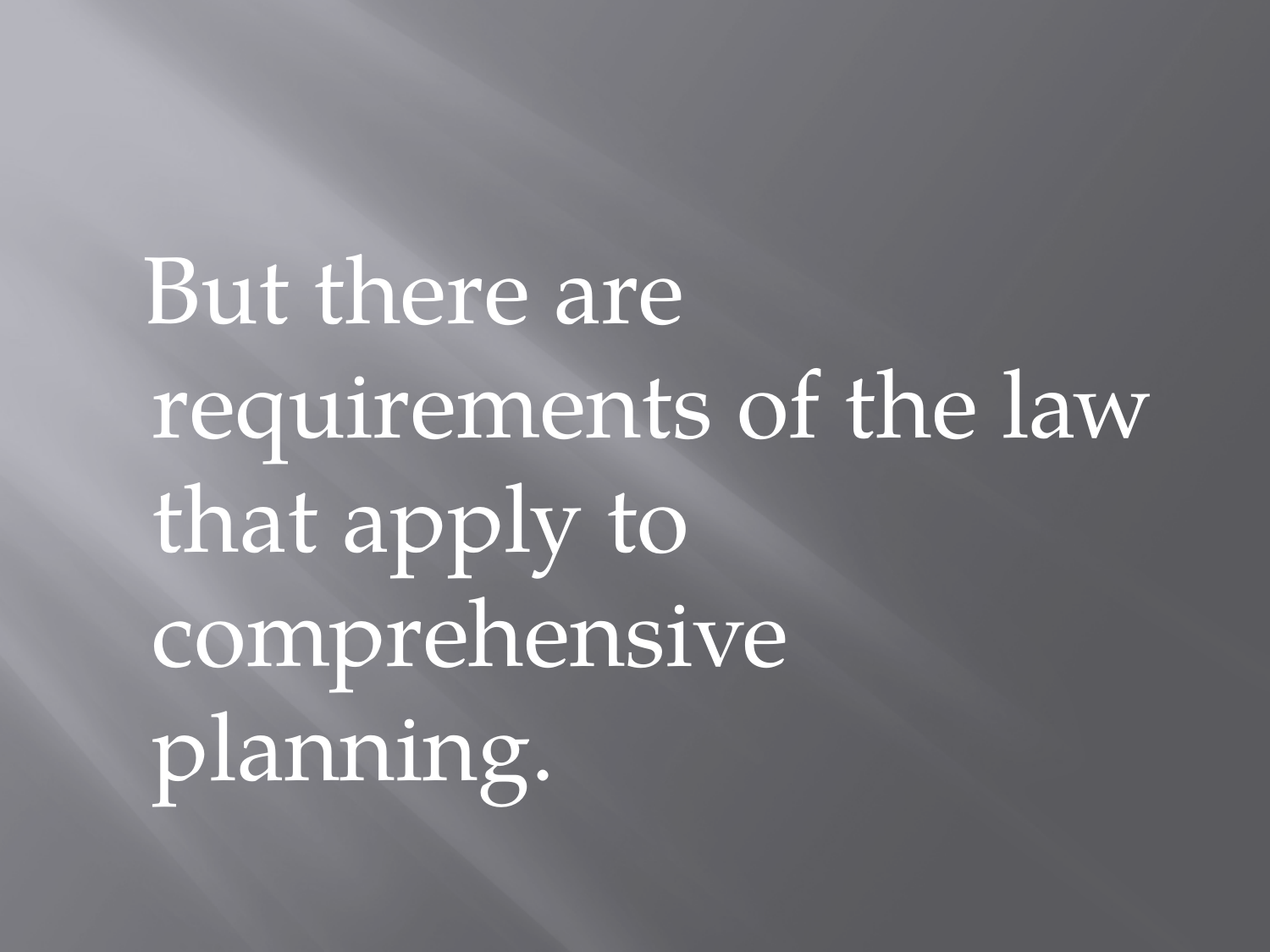

#
  But there are requirements of the law that apply to comprehensive planning.